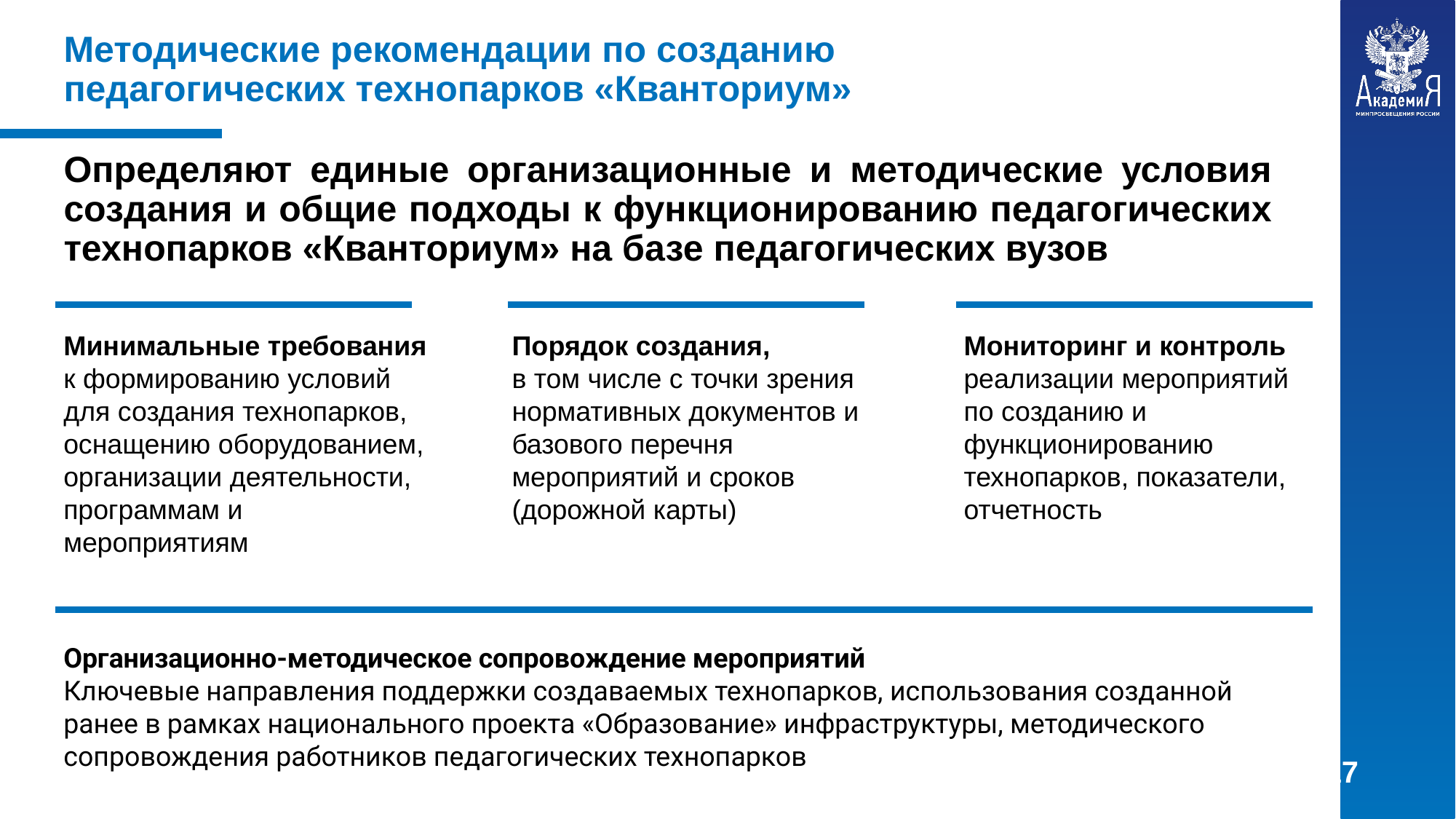

Методические рекомендации по созданию
педагогических технопарков «Кванториум»
Определяют единые организационные и методические условия создания и общие подходы к функционированию педагогических технопарков «Кванториум» на базе педагогических вузов
Минимальные требования
к формированию условий для создания технопарков, оснащению оборудованием, организации деятельности, программам и мероприятиям
Порядок создания,
в том числе с точки зрения нормативных документов и базового перечня мероприятий и сроков (дорожной карты)
Мониторинг и контроль реализации мероприятий по созданию и функционированию технопарков, показатели, отчетность
Организационно-методическое сопровождение мероприятий
Ключевые направления поддержки создаваемых технопарков, использования созданной ранее в рамках национального проекта «Образование» инфраструктуры, методического сопровождения работников педагогических технопарков
17